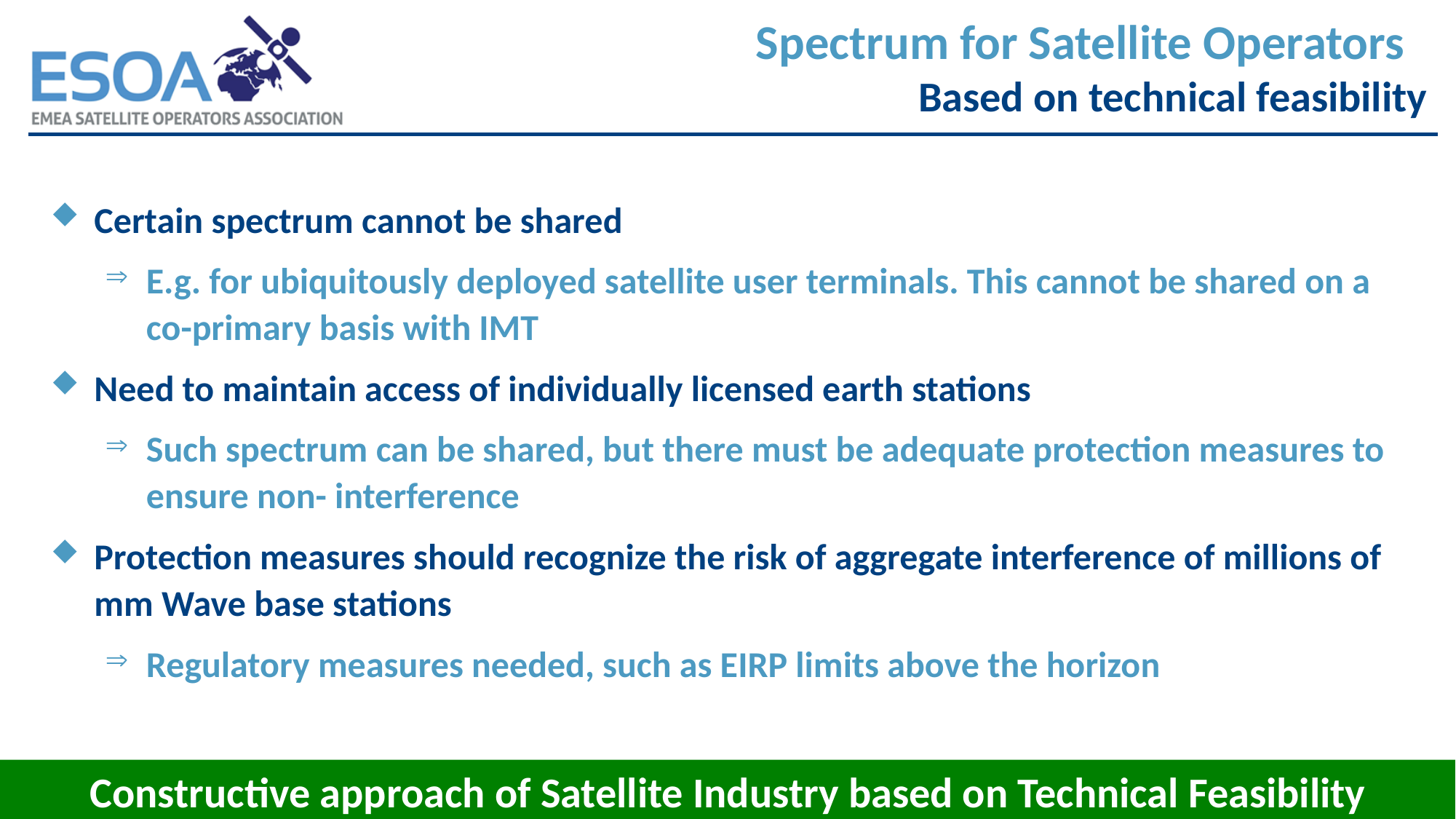

Spectrum for Satellite Operators
Based on technical feasibility
Certain spectrum cannot be shared
E.g. for ubiquitously deployed satellite user terminals. This cannot be shared on a co-primary basis with IMT
Need to maintain access of individually licensed earth stations
Such spectrum can be shared, but there must be adequate protection measures to ensure non- interference
Protection measures should recognize the risk of aggregate interference of millions of mm Wave base stations
Regulatory measures needed, such as EIRP limits above the horizon
Constructive approach of Satellite Industry based on Technical Feasibility